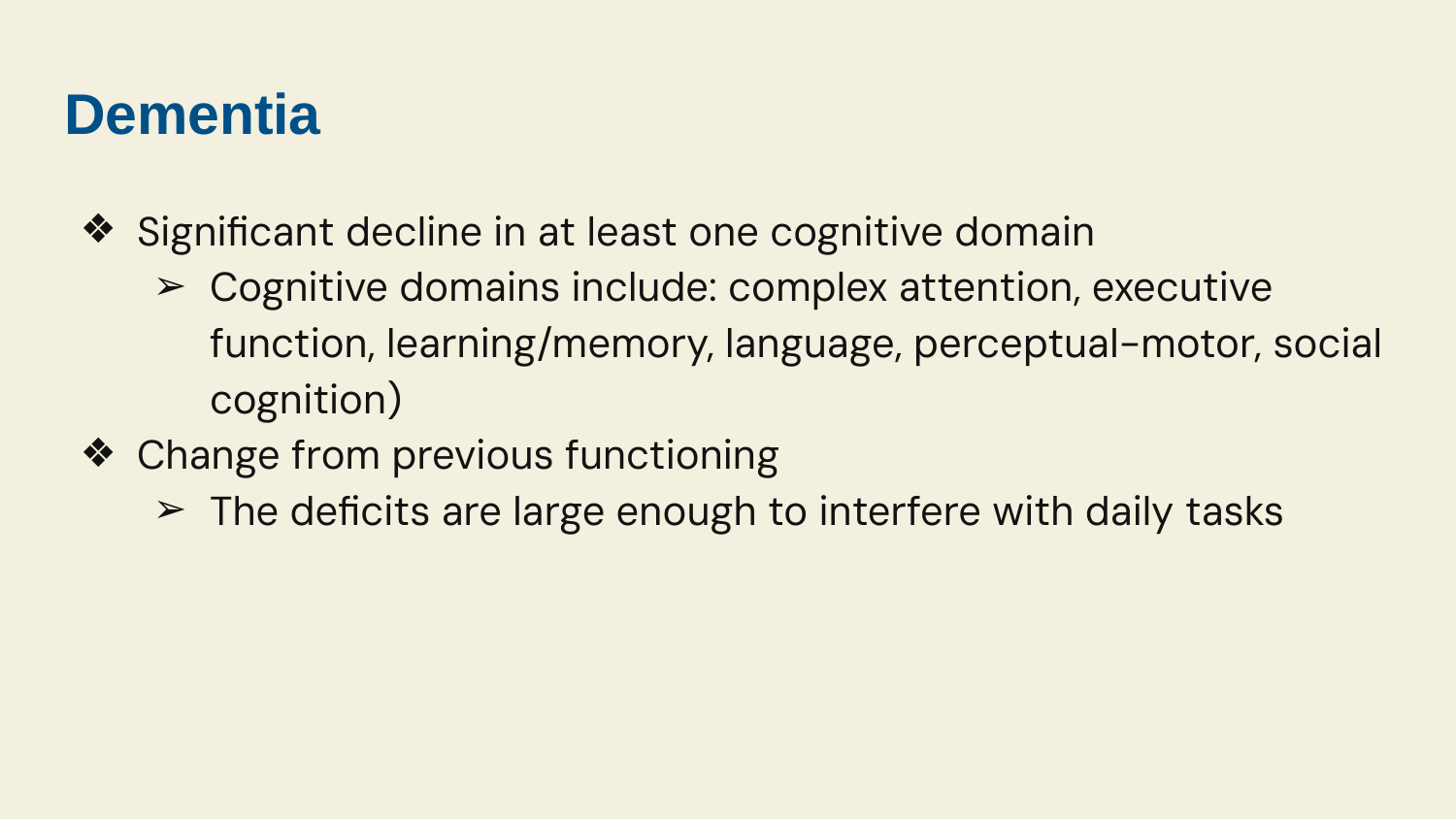

# Dementia
Significant decline in at least one cognitive domain
Cognitive domains include: complex attention, executive function, learning/memory, language, perceptual-motor, social cognition)
Change from previous functioning
The deficits are large enough to interfere with daily tasks